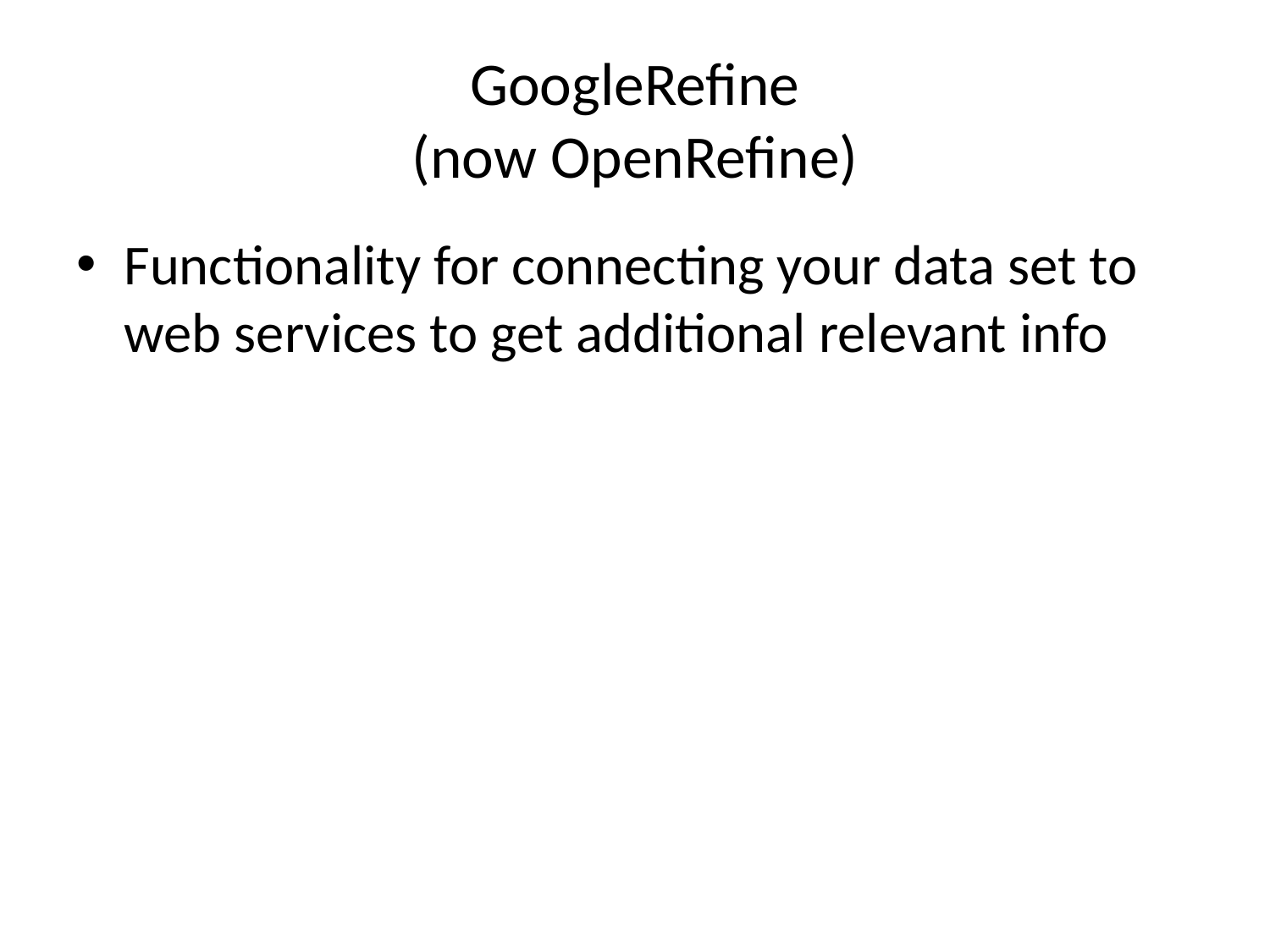

# GoogleRefine (now OpenRefine)
Functionality for connecting your data set to web services to get additional relevant info